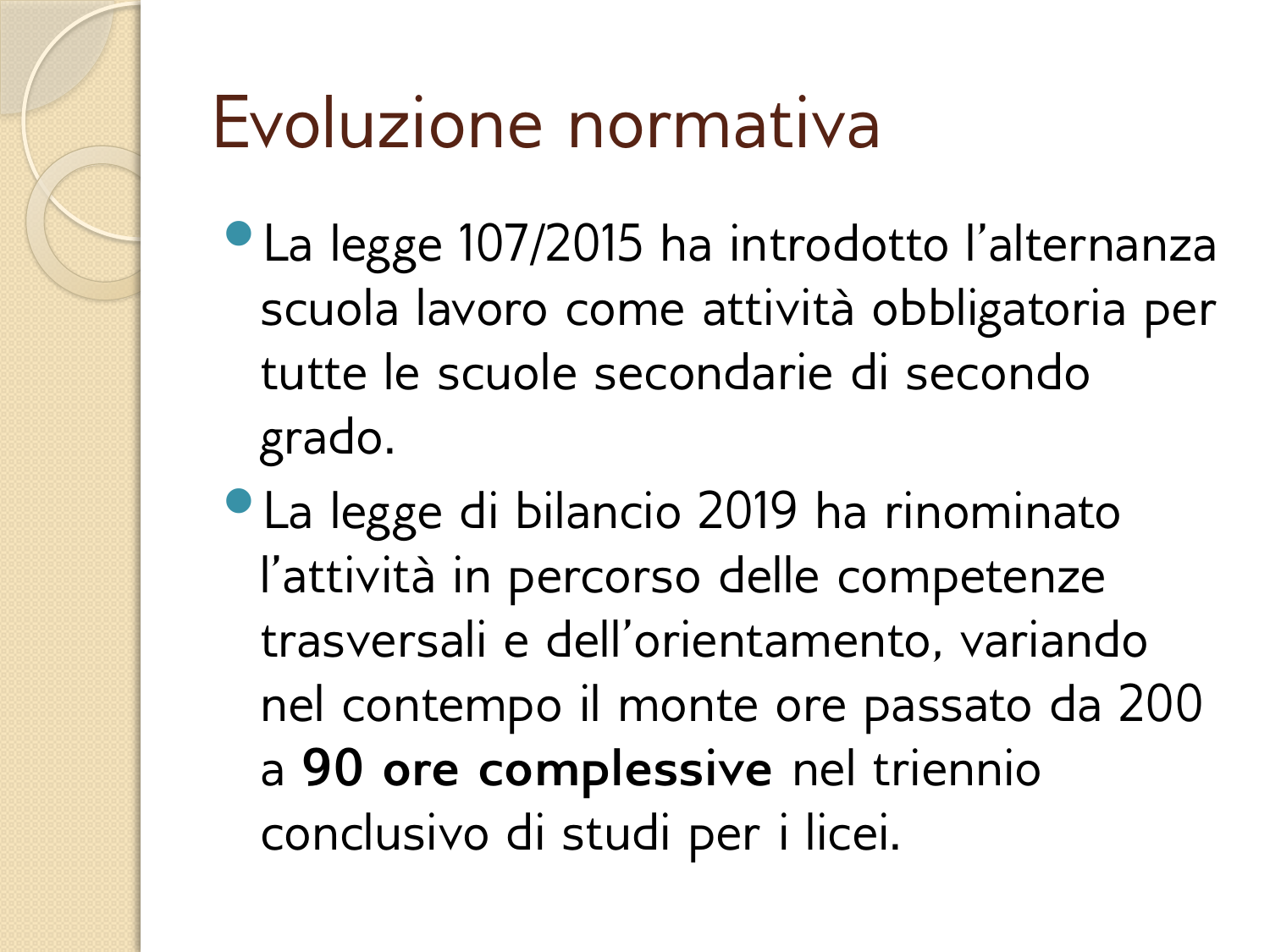

# Evoluzione normativa
La legge 107/2015 ha introdotto l’alternanza scuola lavoro come attività obbligatoria per tutte le scuole secondarie di secondo grado.
La legge di bilancio 2019 ha rinominato l’attività in percorso delle competenze trasversali e dell’orientamento, variando nel contempo il monte ore passato da 200 a 90 ore complessive nel triennio conclusivo di studi per i licei.